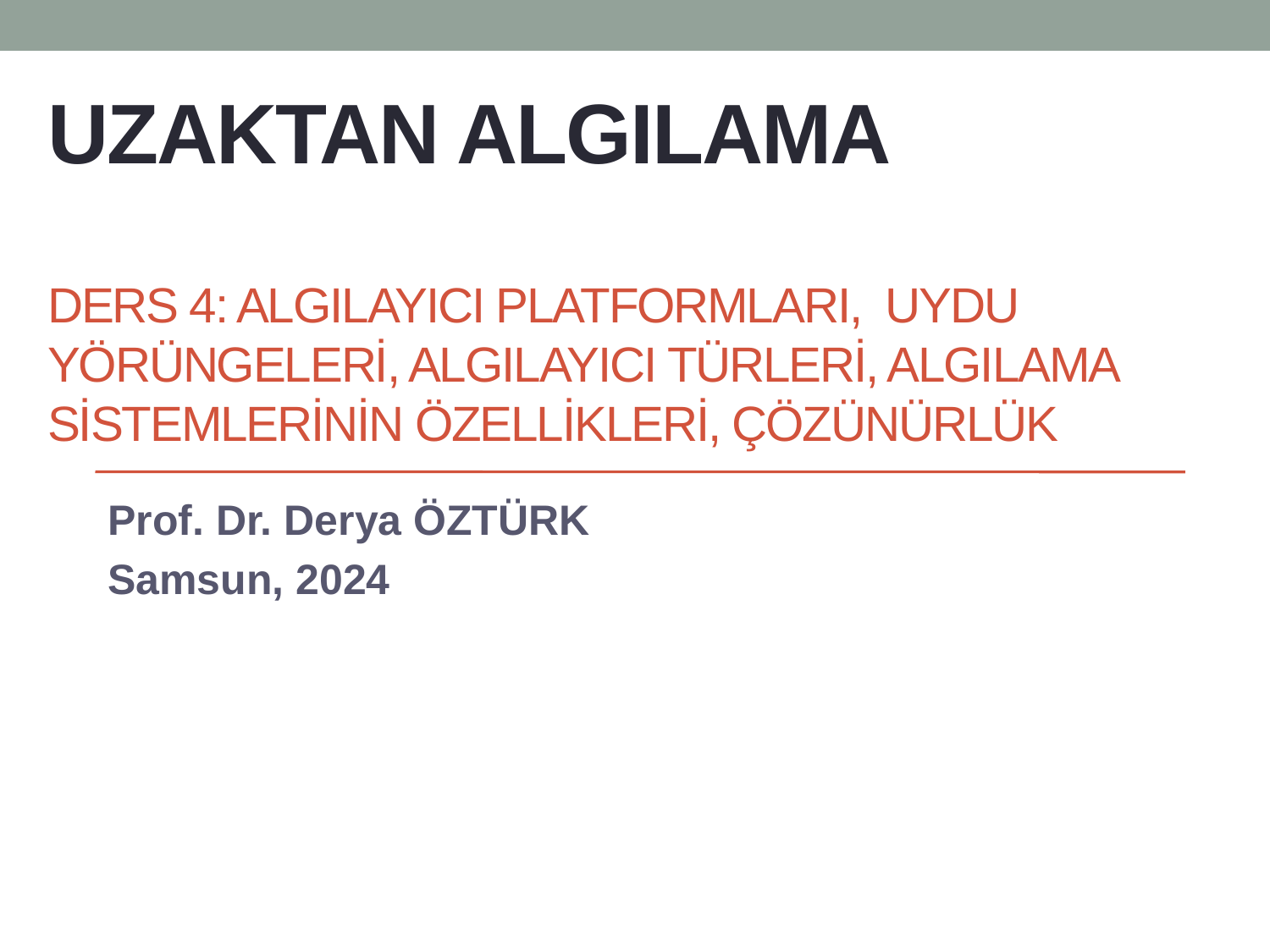

# UZAKTAN ALGILAMA DERS 4: ALGILayICI PLATFORMLARI,  UYDU YÖRÜNGELERİ, ALGILAYICI TÜRLERİ, ALGILAMA SİSTEMLERİNİN ÖZELLİKLERİ, ÇÖZÜNÜRLÜK
Prof. Dr. Derya ÖZTÜRK
Samsun, 2024